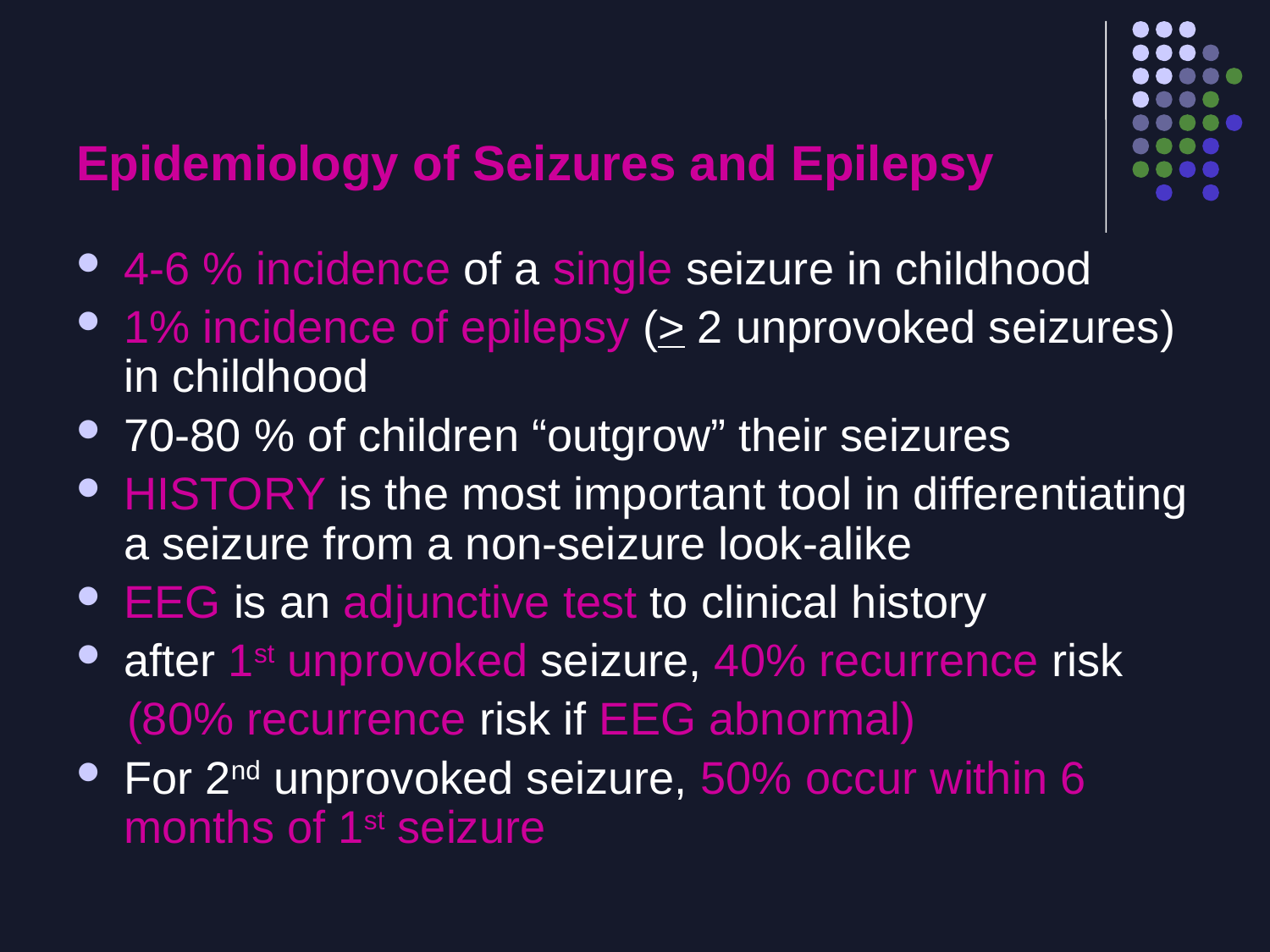

# Epidemiology of Seizures and Epilepsy
4-6 % incidence of a single seizure in childhood
1% incidence of epilepsy (> 2 unprovoked seizures) in childhood
70-80 % of children “outgrow” their seizures
HISTORY is the most important tool in differentiating a seizure from a non-seizure look-alike
EEG is an adjunctive test to clinical history
after 1st unprovoked seizure, 40% recurrence risk
    (80% recurrence risk if EEG abnormal)
For 2nd unprovoked seizure, 50% occur within 6 months of 1st seizure